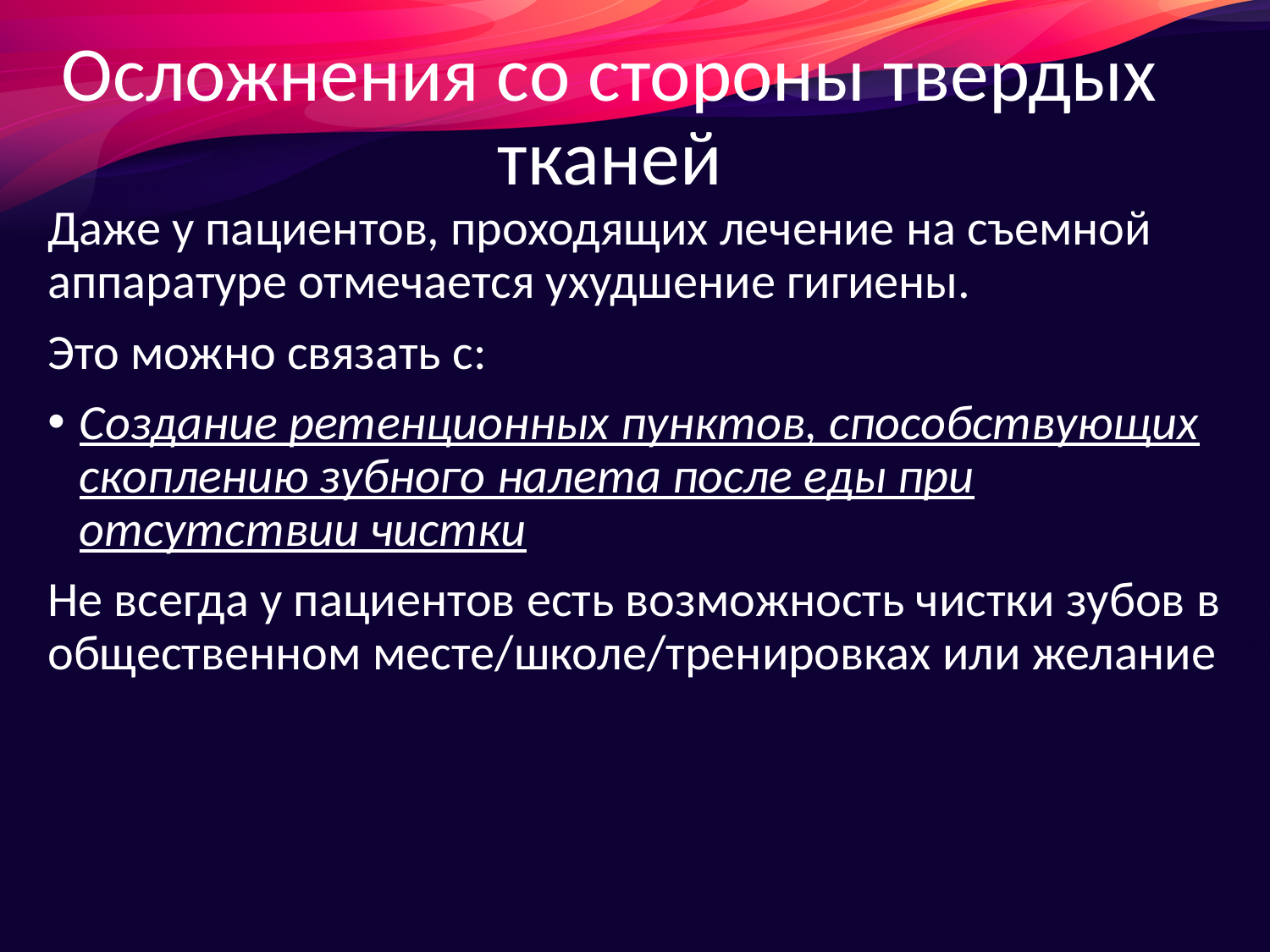

# Осложнения со стороны твердых тканей
Даже у пациентов, проходящих лечение на съемной аппаратуре отмечается ухудшение гигиены.
Это можно связать с:
Создание ретенционных пунктов, способствующих скоплению зубного налета после еды при отсутствии чистки
Не всегда у пациентов есть возможность чистки зубов в общественном месте/школе/тренировках или желание